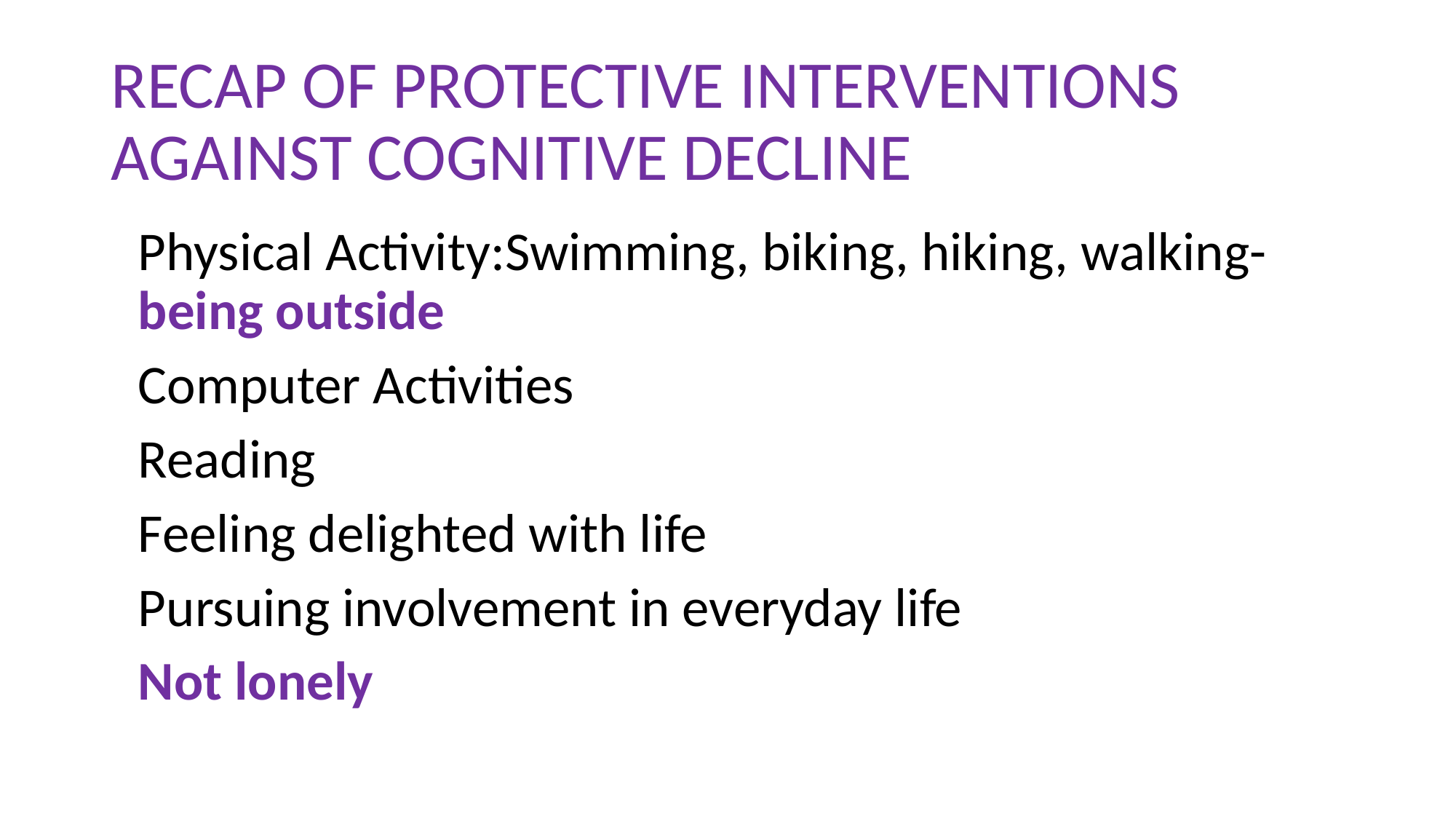

# RECAP OF PROTECTIVE INTERVENTIONS AGAINST COGNITIVE DECLINE
Physical Activity:Swimming, biking, hiking, walking-being outside
Computer Activities
Reading
Feeling delighted with life
Pursuing involvement in everyday life
Not lonely